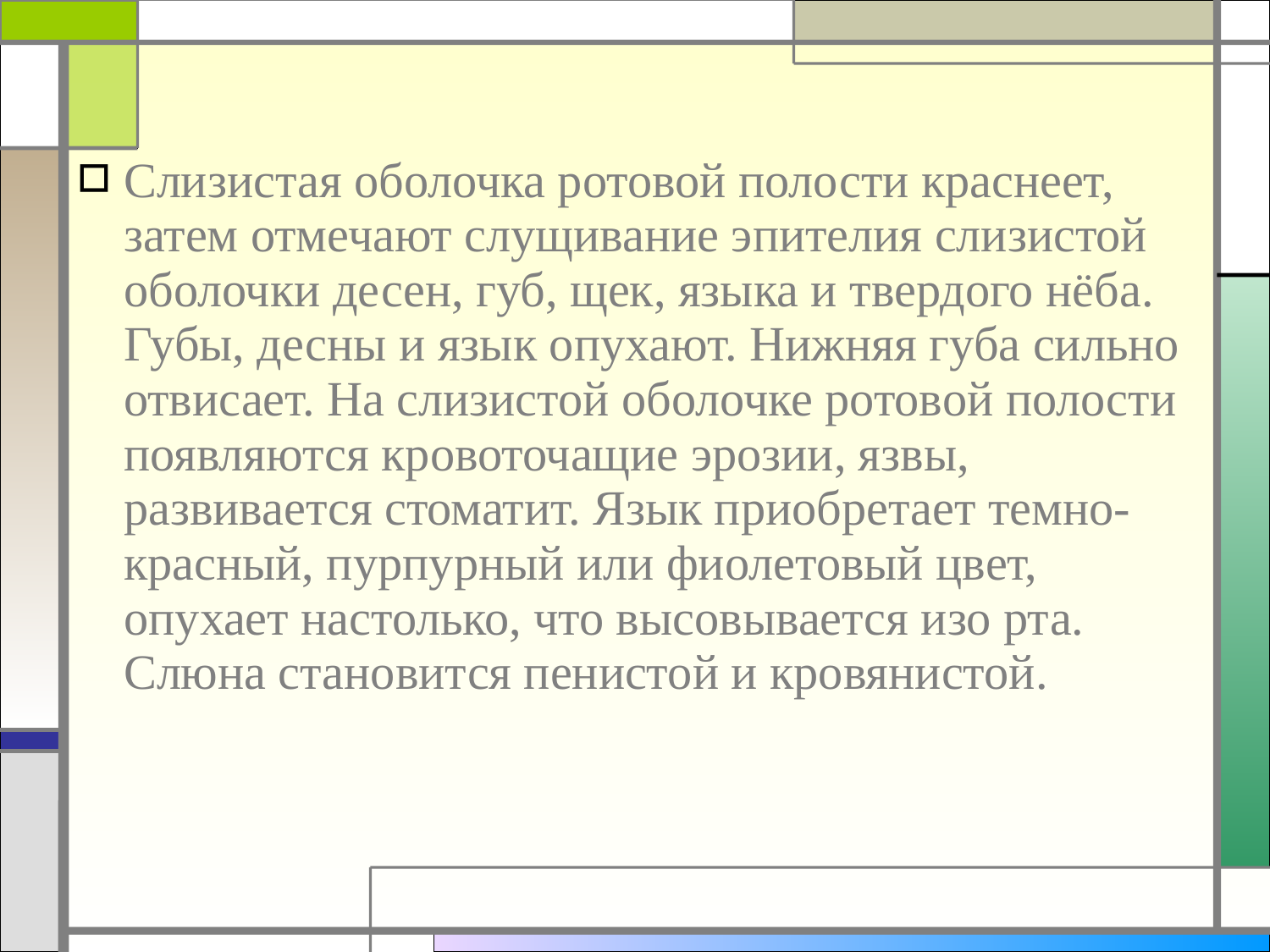

Слизистая оболочка ротовой полости краснеет, затем отмечают слущивание эпителия слизистой оболочки десен, губ, щек, языка и твердого нёба. Губы, десны и язык опухают. Нижняя губа сильно отвисает. На слизистой оболочке ротовой полости появляются кровоточащие эрозии, язвы, развивается стоматит. Язык приобретает темно-красный, пурпурный или фиолетовый цвет, опухает настолько, что высовывается изо рта. Слюна становится пенистой и кровянистой.